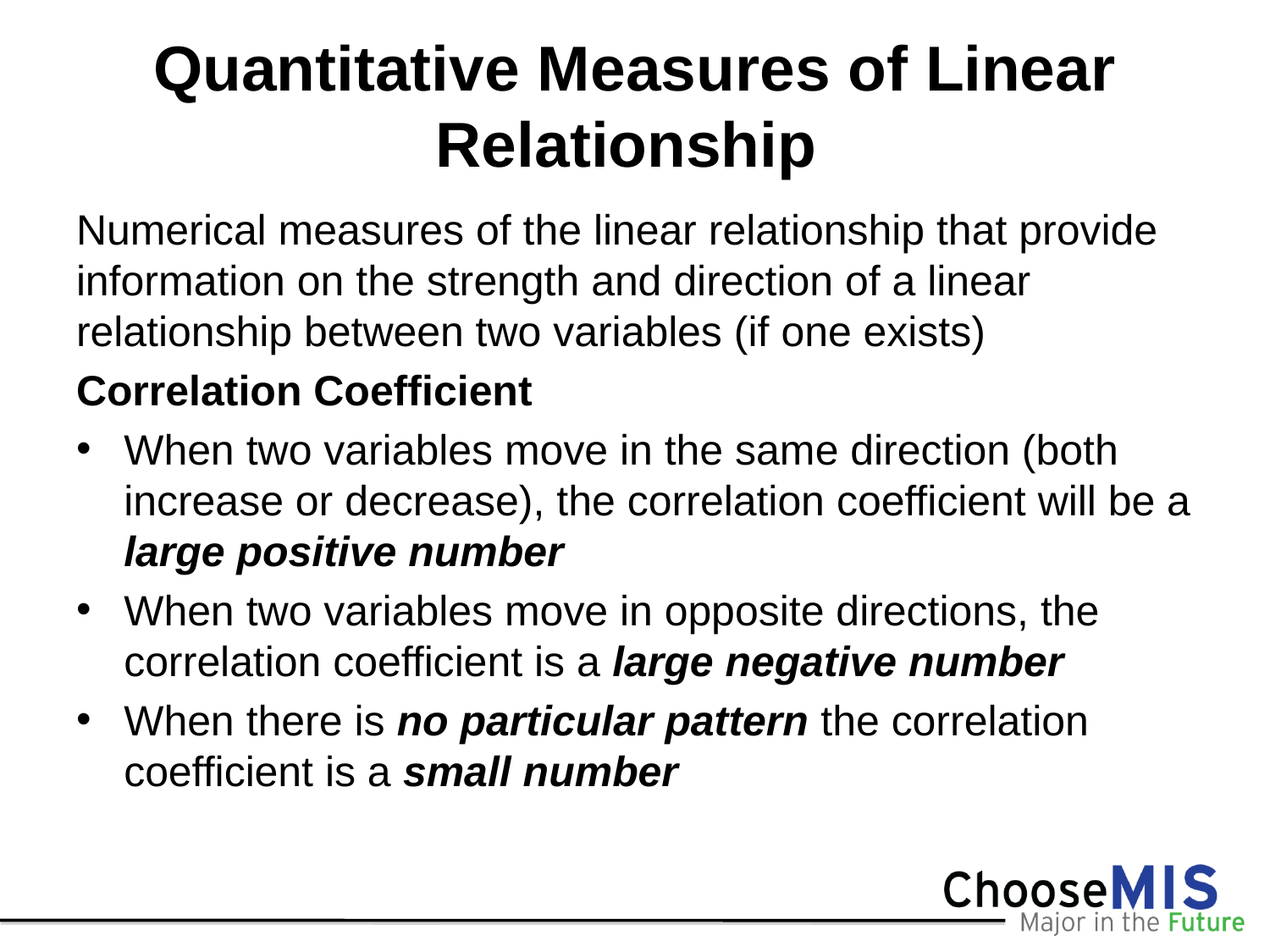

# Quantitative Measures of Linear Relationship
Numerical measures of the linear relationship that provide information on the strength and direction of a linear relationship between two variables (if one exists)
Correlation Coefficient
When two variables move in the same direction (both increase or decrease), the correlation coefficient will be a large positive number
When two variables move in opposite directions, the correlation coefficient is a large negative number
When there is no particular pattern the correlation coefficient is a small number